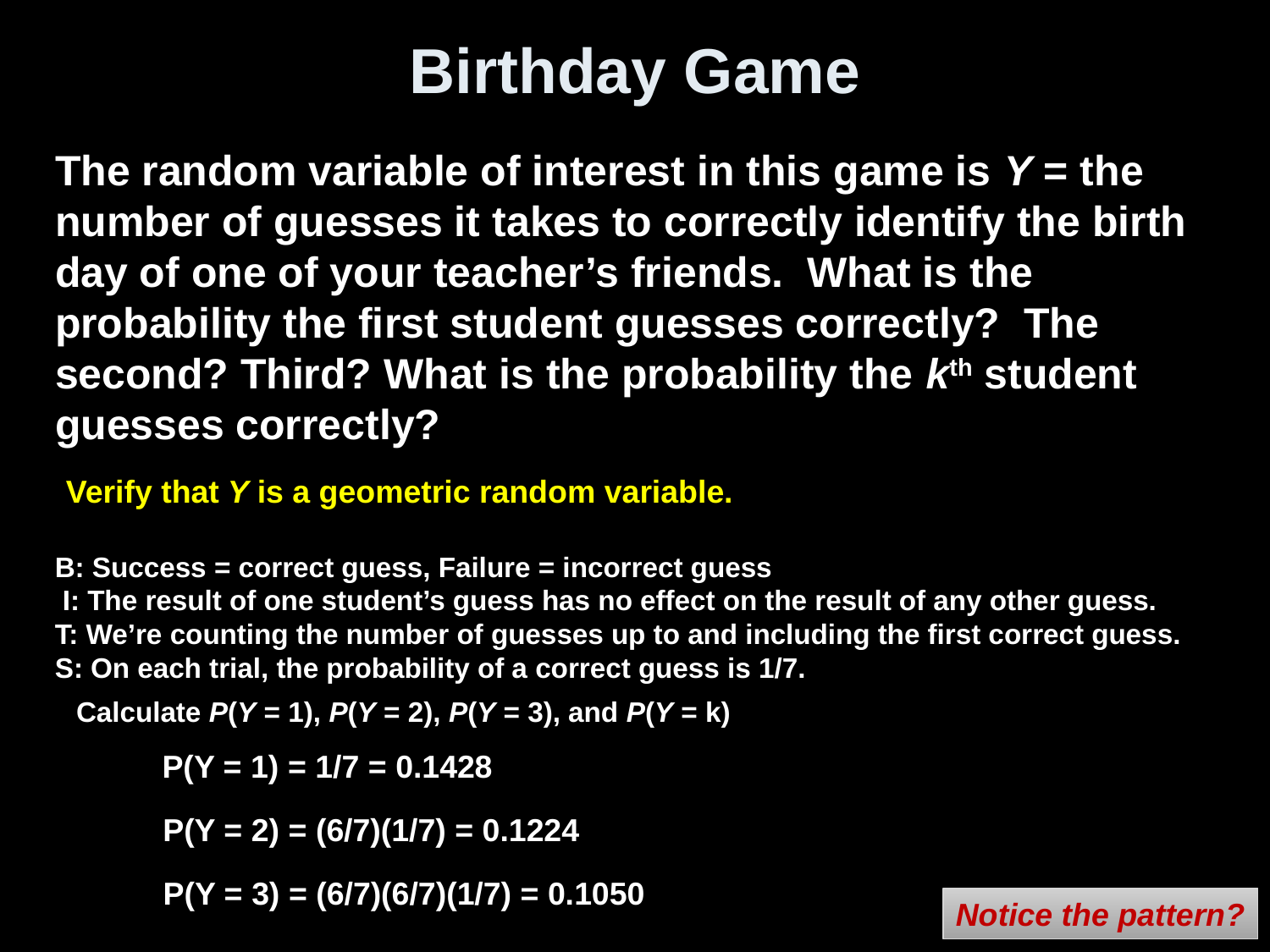

# Birthday Game
The random variable of interest in this game is Y = the number of guesses it takes to correctly identify the birth day of one of your teacher’s friends.  What is the probability the first student guesses correctly?  The second? Third? What is the probability the kth student guesses correctly?
Verify that Y is a geometric random variable.
B: Success = correct guess, Failure = incorrect guess
 I: The result of one student’s guess has no effect on the result of any other guess.
T: We’re counting the number of guesses up to and including the first correct guess.
S: On each trial, the probability of a correct guess is 1/7.
Calculate P(Y = 1), P(Y = 2), P(Y = 3), and P(Y = k)
P(Y = 1) = 1/7 = 0.1428
P(Y = 2) = (6/7)(1/7) = 0.1224
P(Y = 3) = (6/7)(6/7)(1/7) = 0.1050
Notice the pattern?